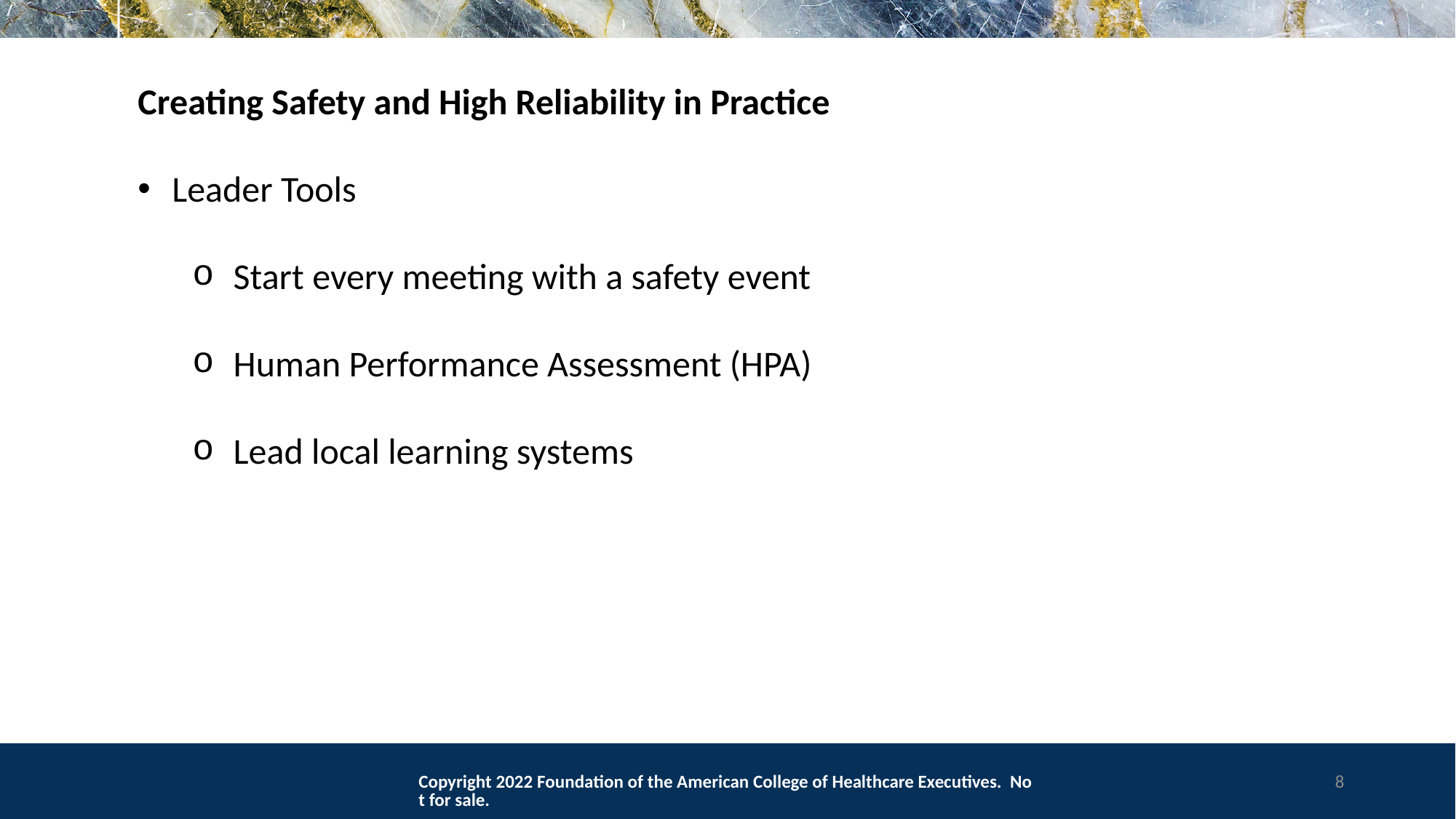

Creating Safety and High Reliability in Practice

Leader Tools

Start every meeting with a safety event

Human Performance Assessment (HPA)

Lead local learning systems
Copyright 2022 Foundation of the American College of Healthcare Executives.  Not for sale.
8